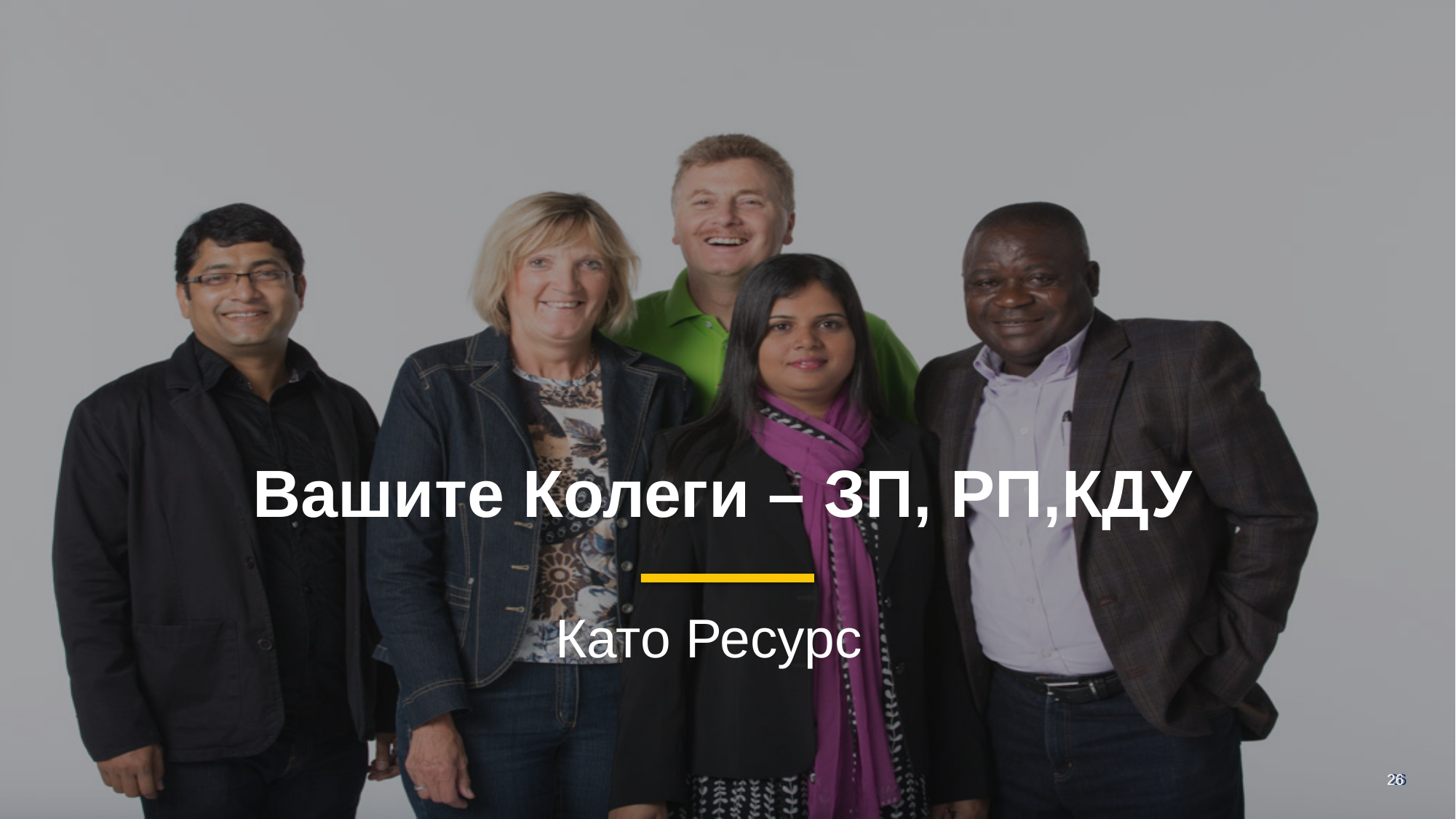

Вашите Колеги – ЗП, РП,КДУ
Като Ресурс